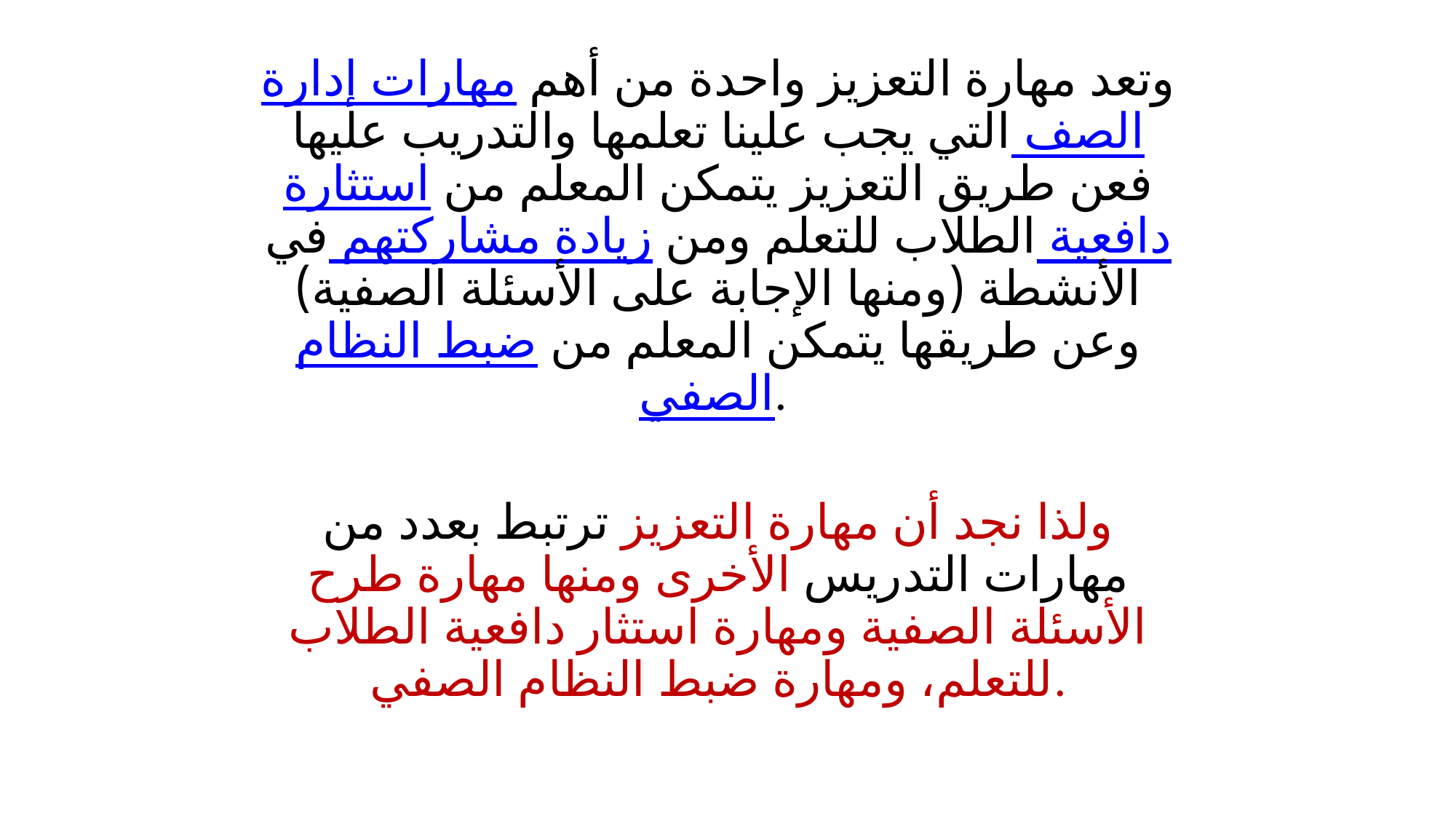

وتعد مهارة التعزيز واحدة من أهم مهارات إدارة الصف التي يجب علينا تعلمها والتدريب عليها فعن طريق التعزيز يتمكن المعلم من استثارة دافعية الطلاب للتعلم ومن زيادة مشاركتهم في الأنشطة (ومنها الإجابة على الأسئلة الصفية) وعن طريقها يتمكن المعلم من ضبط النظام الصفي.

ولذا نجد أن مهارة التعزيز ترتبط بعدد من مهارات التدريس الأخرى ومنها مهارة طرح الأسئلة الصفية ومهارة استثار دافعية الطلاب للتعلم، ومهارة ضبط النظام الصفي.